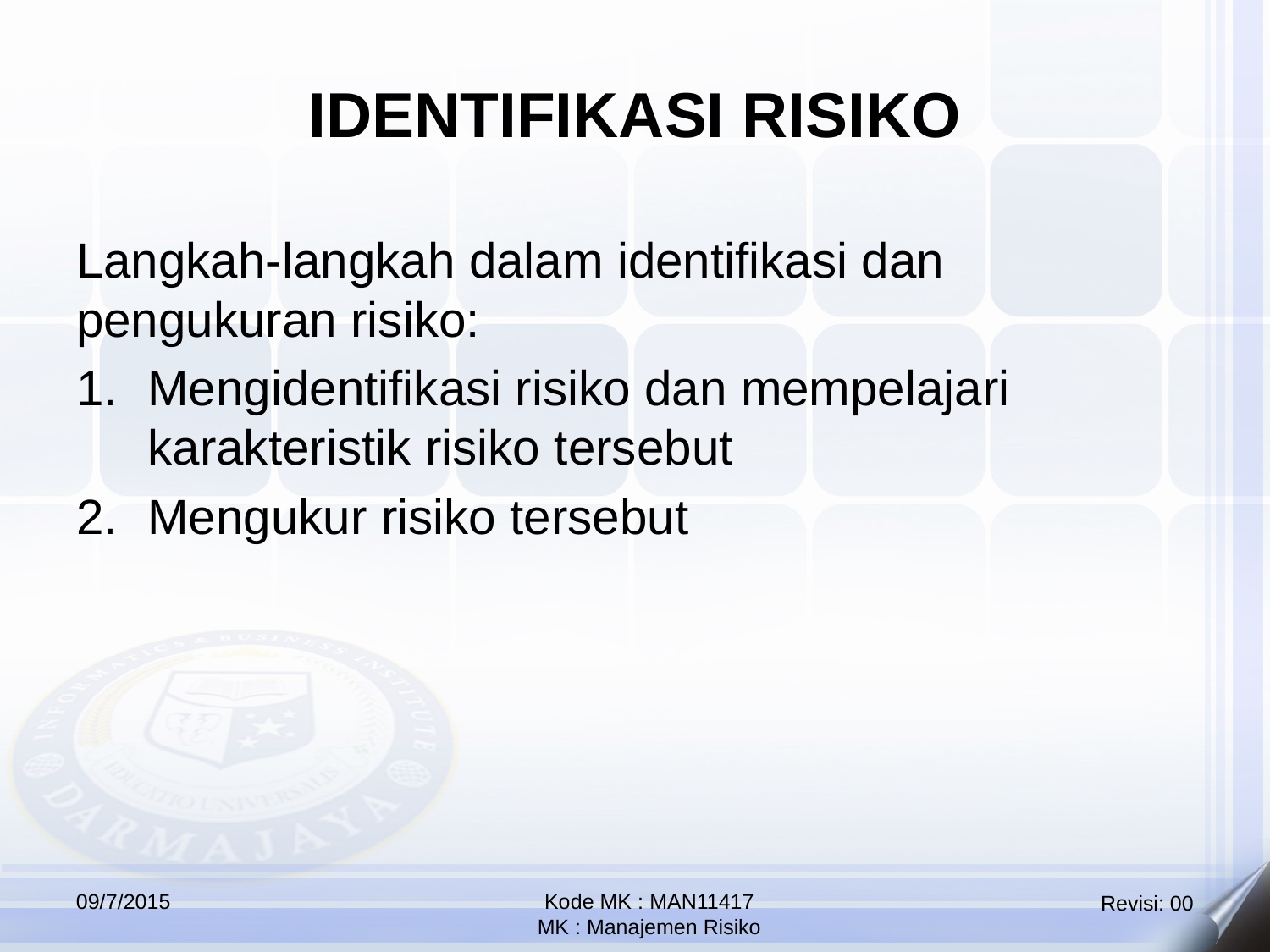

IDENTIFIKASI RISIKO
Langkah-langkah dalam identifikasi dan pengukuran risiko:
Mengidentifikasi risiko dan mempelajari karakteristik risiko tersebut
Mengukur risiko tersebut
09/7/2015
Kode MK : MAN11417
MK : Manajemen Risiko